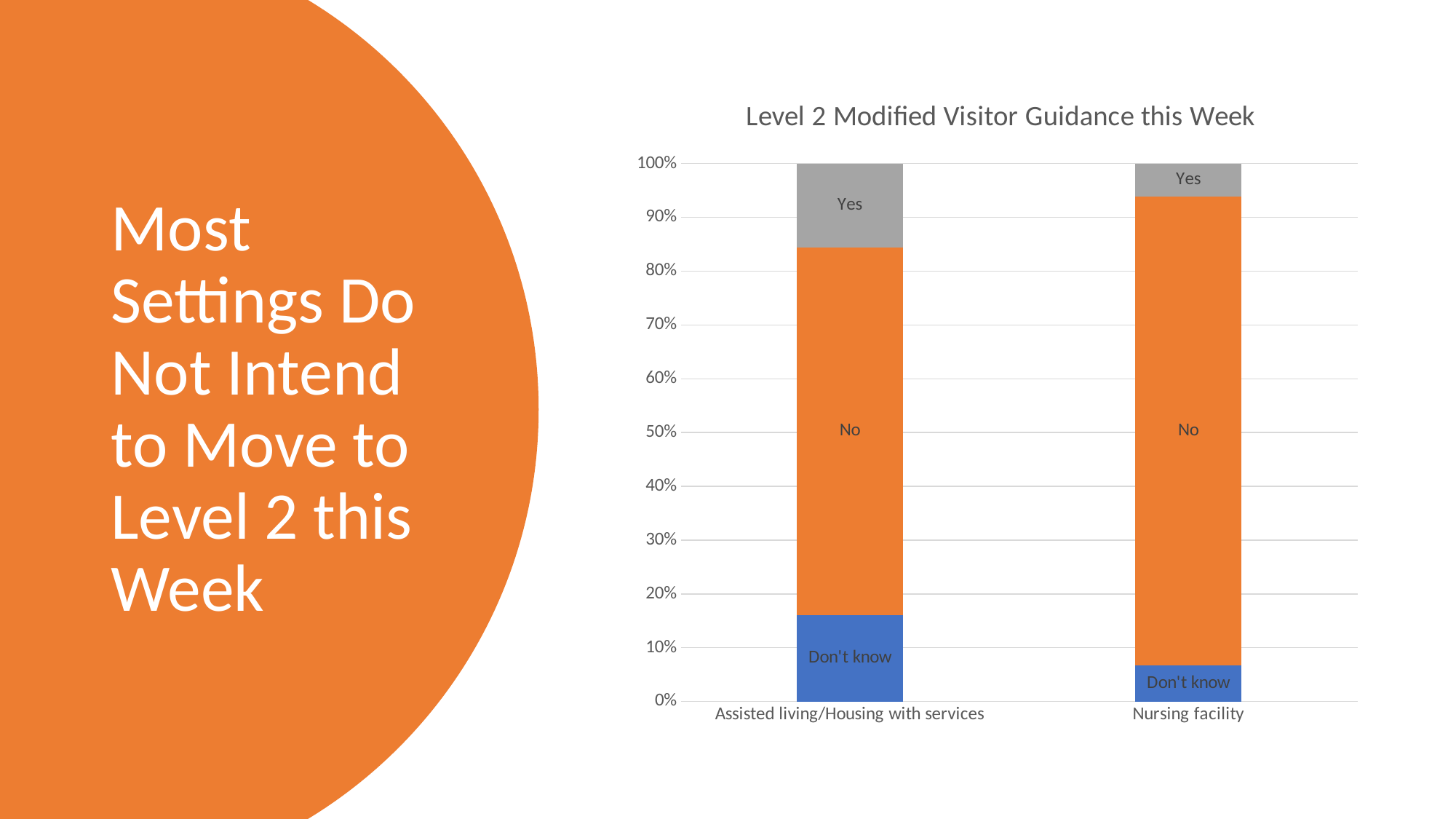

### Chart:  Level 2 Modified Visitor Guidance this Week

| Category | Don't know | No | Yes |
|---|---|---|---|
| Assisted living/Housing with services | 36.0 | 153.0 | 35.0 |
| Nursing facility | 11.0 | 143.0 | 10.0 |
# Most Settings Do Not Intend to Move to
Level 2 this Week